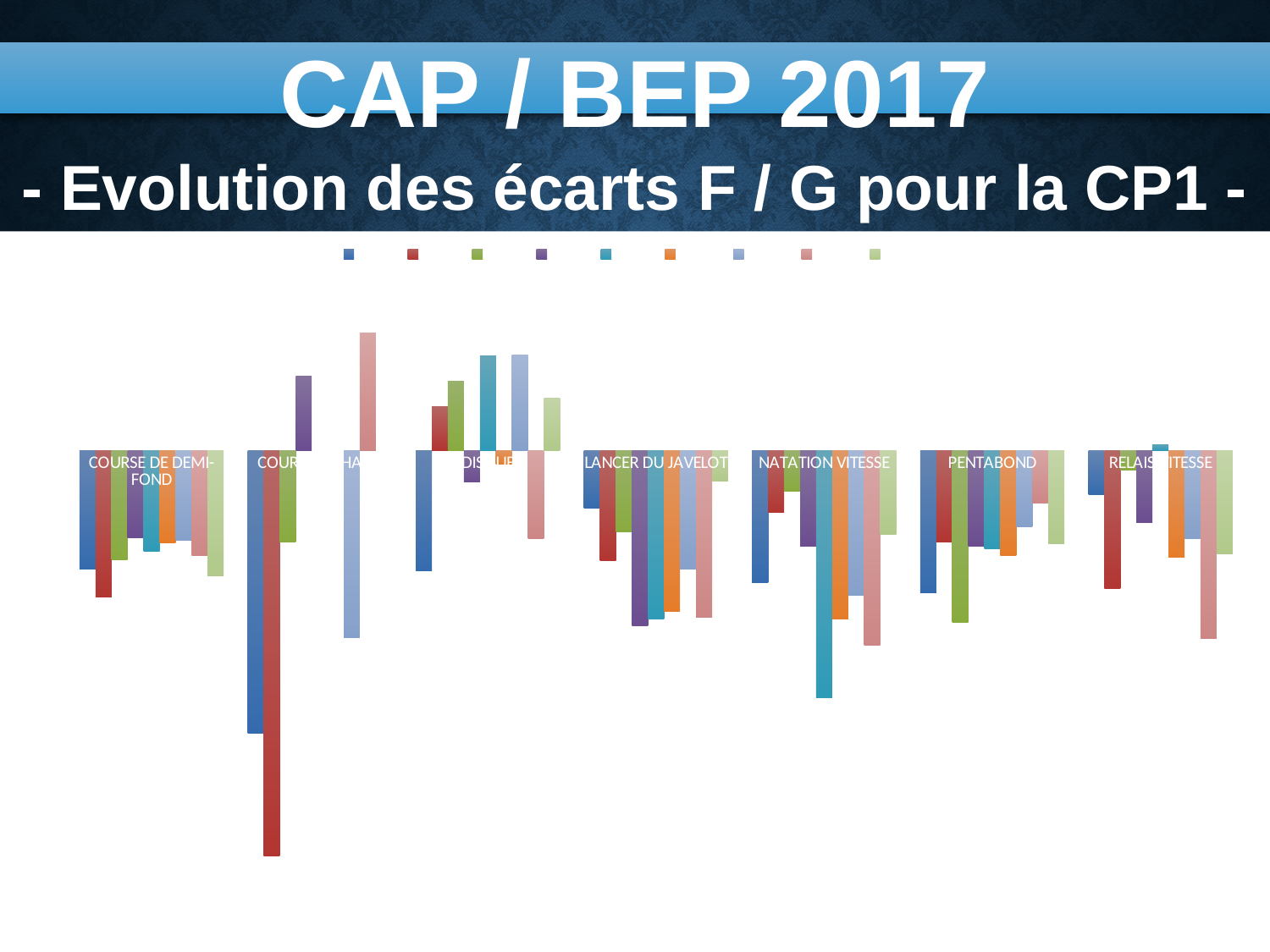

CAP / BEP 2017
- Evolution des écarts F / G pour la CP1 -

### Chart

| Category | 2009 | 2010 | 2011 | 2012 | 2013 |  2014 |  2015 |  2016 |  2017 |
|---|---|---|---|---|---|---|---|---|---|
| COURSE DE DEMI-FOND | -1.48704702026002 | -1.8404873958480756 | -1.3743902215778583 | -1.0999999999999996 | -1.2690006367933453 | -1.1607699708298096 | -1.1311599999999995 | -1.3239223037791934 | -1.5685328531309626 |
| COURSE DE HAIES | -3.5490384615384603 | -5.088461538461537 | -1.1504553734061957 | 0.9299999999999997 | None | None | -2.345089999999999 | 1.4722222222222214 | None |
| DISQUE | -1.5079507278835411 | 0.5441348973606992 | 0.8634910485933585 | -0.40000000000000036 | 1.179869557553321 | -0.17771051183269293 | 1.1955299999999998 | -1.1019399249061337 | 0.6557389347336819 |
| LANCER DU JAVELOT | -0.7281283422459879 | -1.3795797573246507 | -1.0183837935751026 | -2.1999999999999993 | -2.1135538461538133 | -2.023091645448485 | -1.4841100000000012 | -2.093780428432325 | -0.3886925242414794 |
| NATATION VITESSE | -1.6611431293165086 | -0.7816480311132707 | -0.5157777777777781 | -1.1999999999999993 | -3.102139661544447 | -2.111919949968728 | -1.818719999999999 | -2.444793085074892 | -1.053171545968155 |
| PENTABOND | -1.789362294625466 | -1.1490240093694926 | -2.152241047976302 | -1.1999999999999993 | -1.2368426178418286 | -1.3171577776313885 | -0.9618699999999993 | -0.6612649478334713 | -1.173354692955435 |
| RELAIS VITESSE | -0.5567456453532458 | -1.7364855072463712 | -0.25231098206930014 | -0.9000000000000004 | 0.07410221573659115 | -1.3351400560224143 | -1.1102299999999996 | -2.3545147850006067 | -1.2928433693385948 |